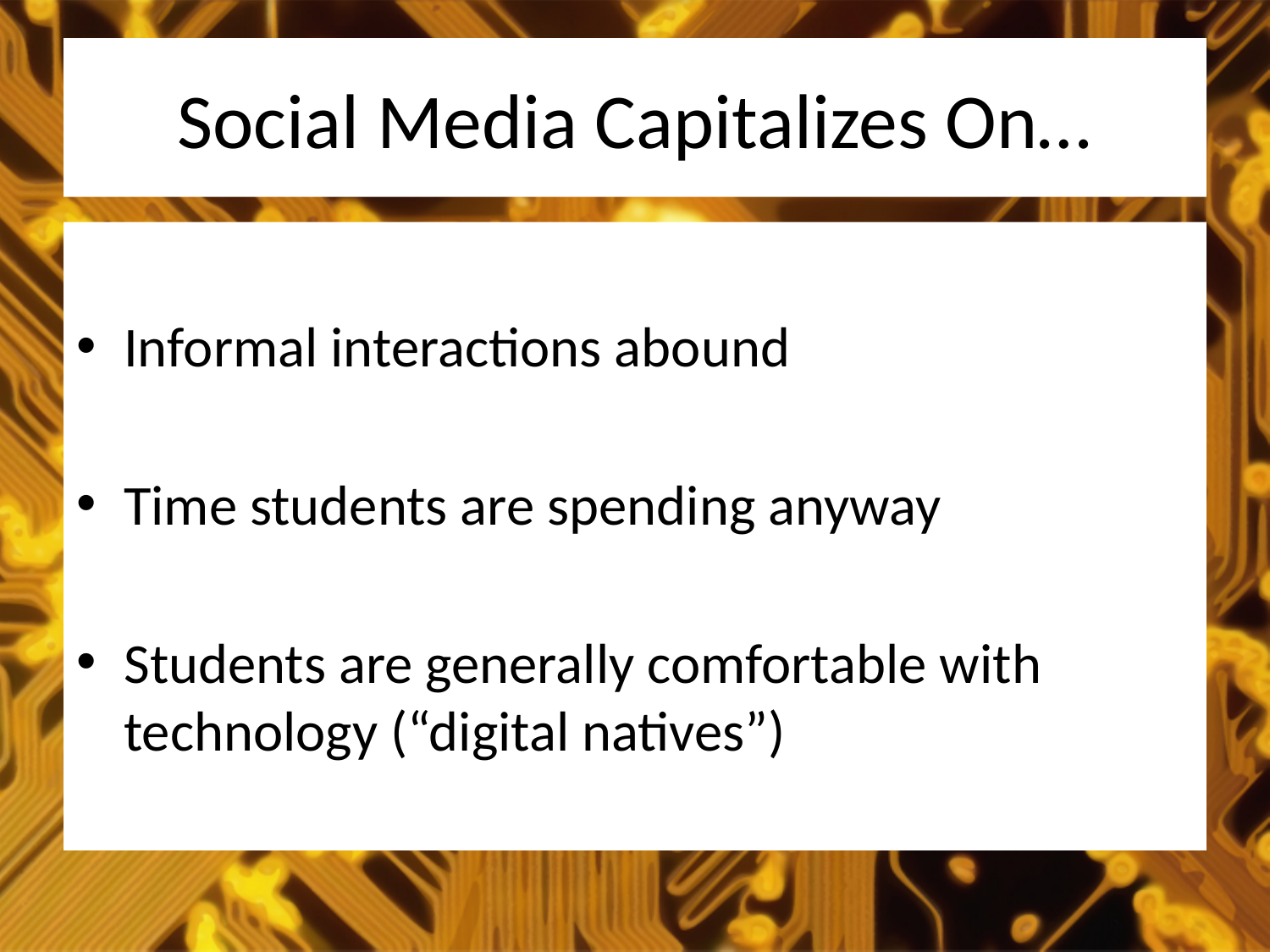

# Social Media Capitalizes On…
Informal interactions abound

Time students are spending anyway

Students are generally comfortable with technology (“digital natives”)